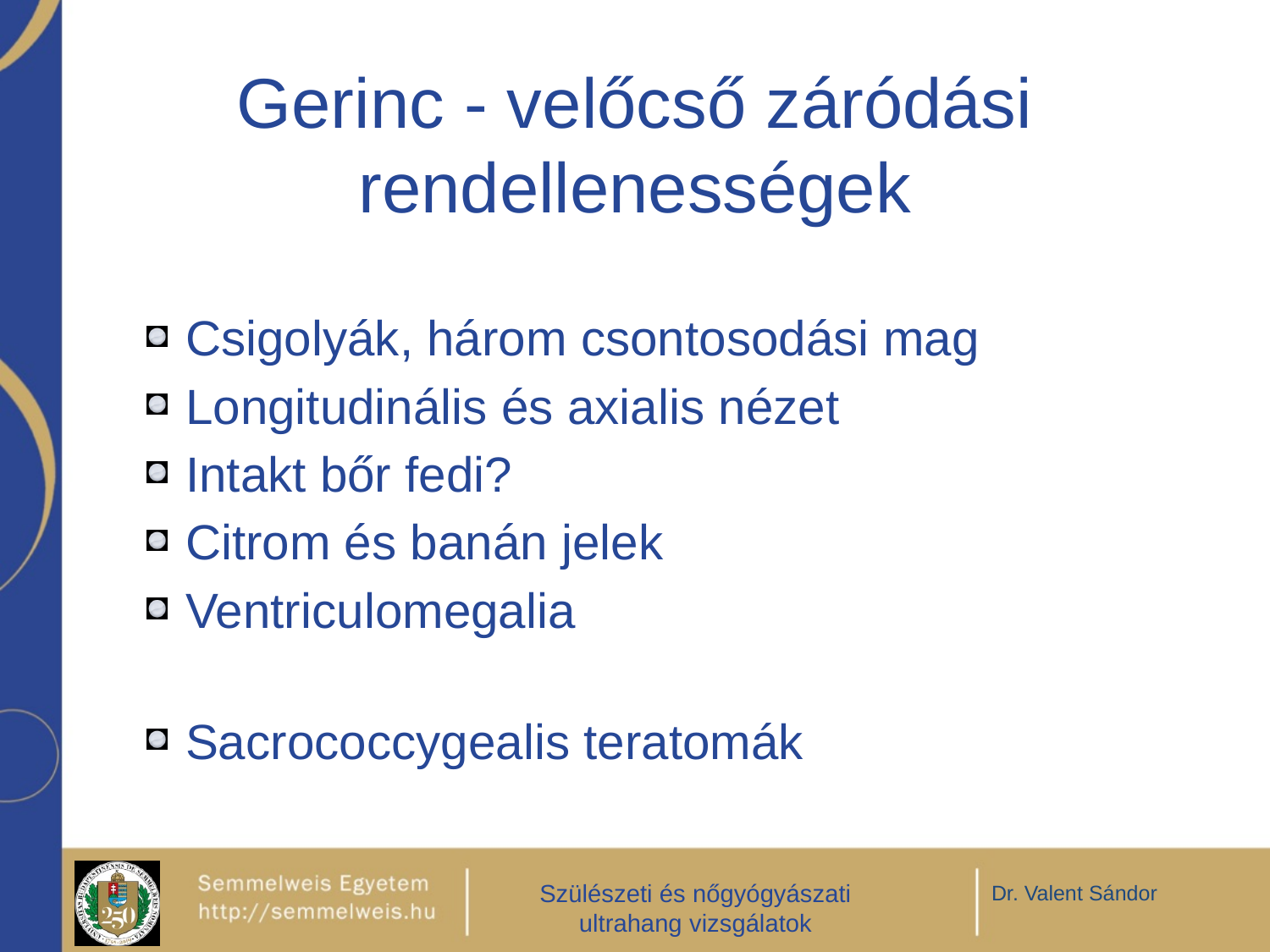

# Gerinc - velőcső záródási rendellenességek

Csigolyák, három csontosodási mag
Longitudinális és axialis nézet
Intakt bőr fedi?
Citrom és banán jelek
Ventriculomegalia

Sacrococcygealis teratomák